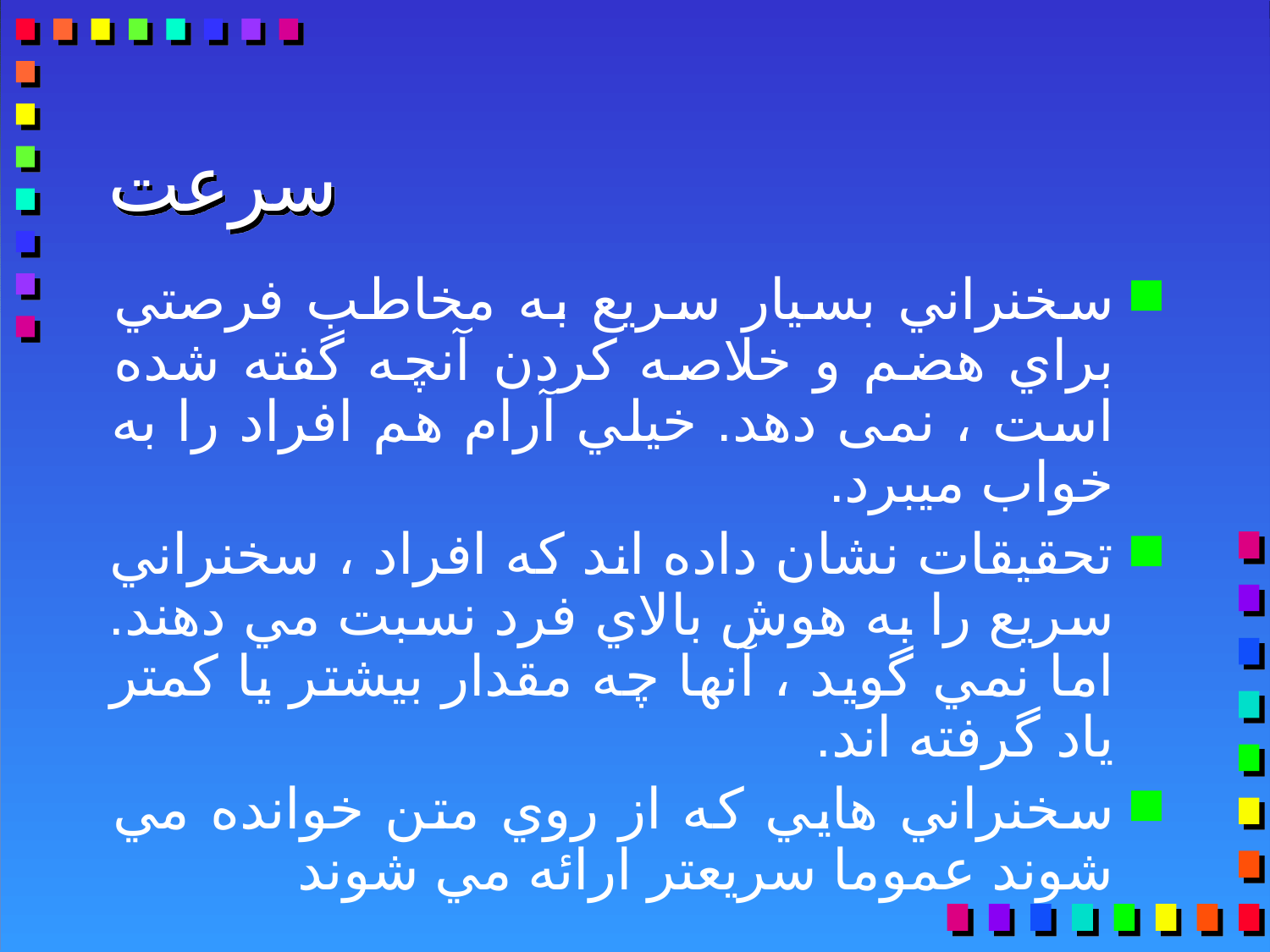

# سرعت
سخنراني بسيار سريع به مخاطب فرصتي براي هضم و خلاصه کردن آنچه گفته شده است ، نمی دهد. خيلي آرام هم افراد را به خواب ميبرد.
تحقيقات نشان داده اند که افراد ، سخنراني سريع را به هوش بالاي فرد نسبت مي دهند. اما نمي گويد ، آنها چه مقدار بیشتر يا کمتر ياد گرفته اند.
سخنراني هايي که از روي متن خوانده مي شوند عموما سريعتر ارائه مي شوند